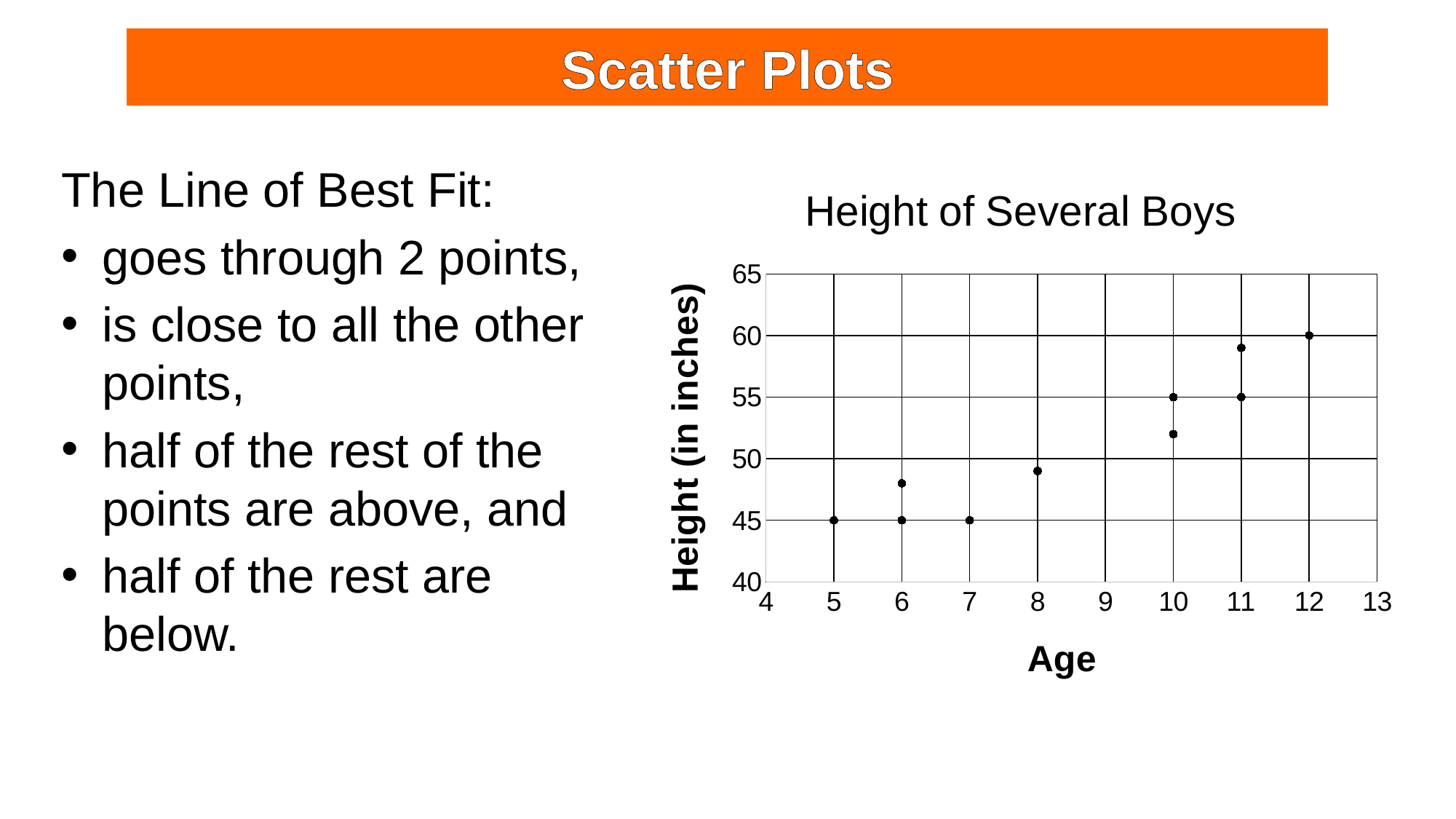

Scatter Plots
The Line of Best Fit:
goes through 2 points,
is close to all the other points,
half of the rest of the points are above, and
half of the rest are below.

### Chart: Height of Several Boys

| Category |  |
|---|---|